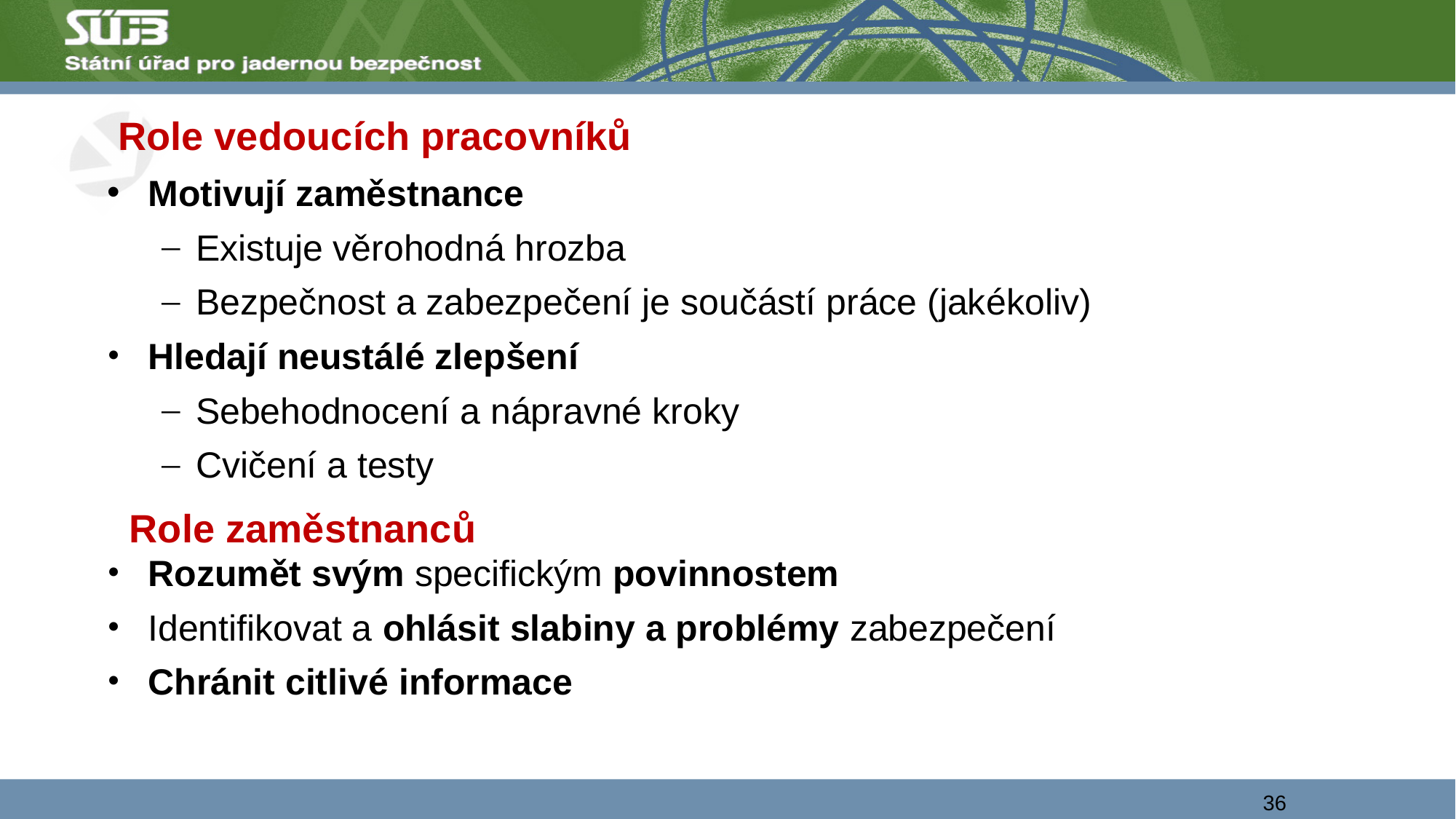

# Role vedoucích pracovníků
Motivují zaměstnance
Existuje věrohodná hrozba
Bezpečnost a zabezpečení je součástí práce (jakékoliv)
Hledají neustálé zlepšení
Sebehodnocení a nápravné kroky
Cvičení a testy

Rozumět svým specifickým povinnostem
Identifikovat a ohlásit slabiny a problémy zabezpečení
Chránit citlivé informace

Role zaměstnanců
36